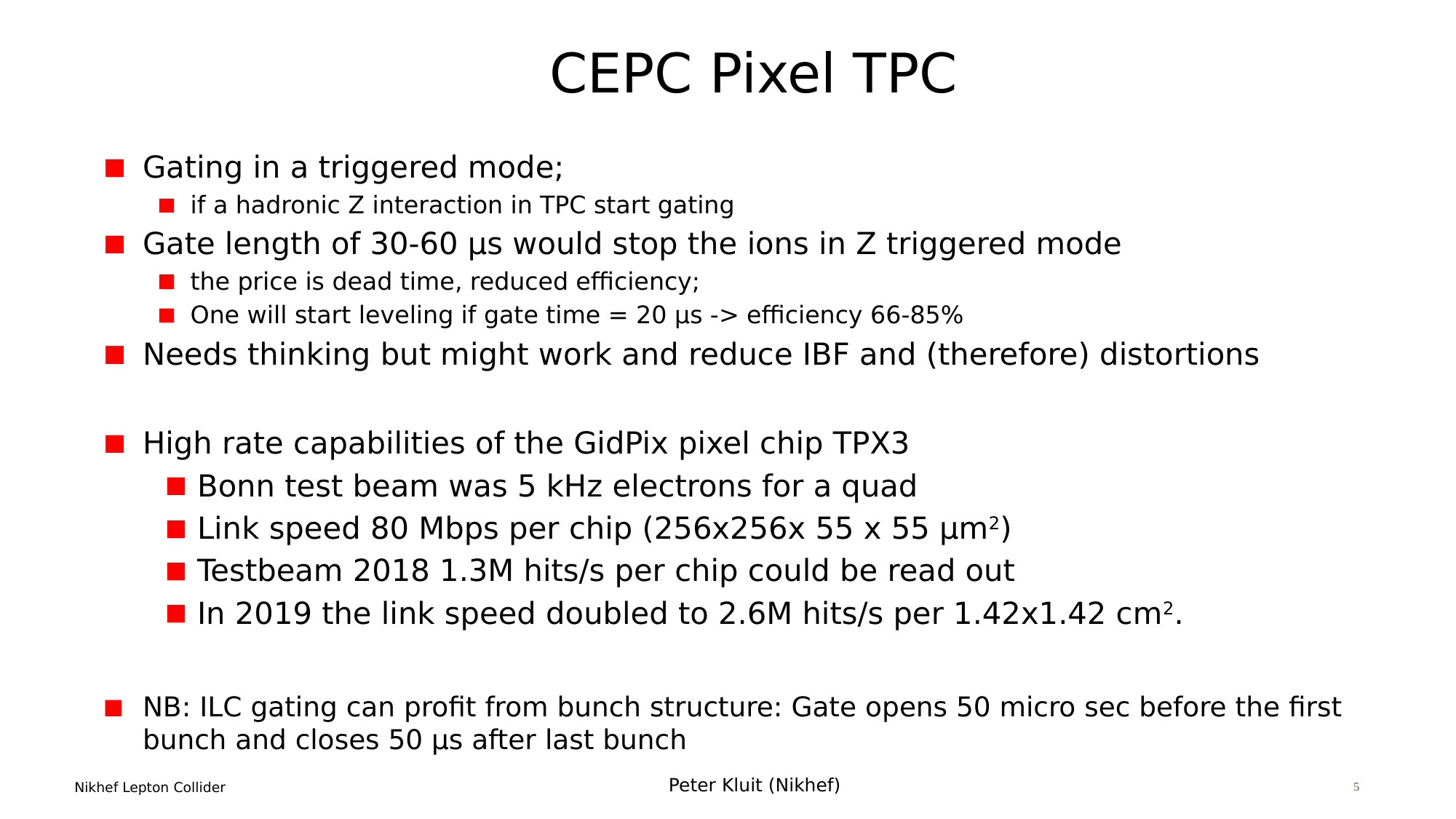

# CEPC Pixel TPC

Gating in a triggered mode;
if a hadronic Z interaction in TPC start gating
Gate length of 30-60 μs would stop the ions in Z triggered mode
the price is dead time, reduced efficiency;
One will start leveling if gate time = 20 μs -> efficiency 66-85%
Needs thinking but might work and reduce IBF and (therefore) distortions

High rate capabilities of the GidPix pixel chip TPX3
Bonn test beam was 5 kHz electrons for a quad
Link speed 80 Mbps per chip (256x256x 55 x 55 μm2)
Testbeam 2018 1.3M hits/s per chip could be read out
In 2019 the link speed doubled to 2.6M hits/s per 1.42x1.42 cm2.

NB: ILC gating can profit from bunch structure: Gate opens 50 micro sec before the first bunch and closes 50 μs after last bunch